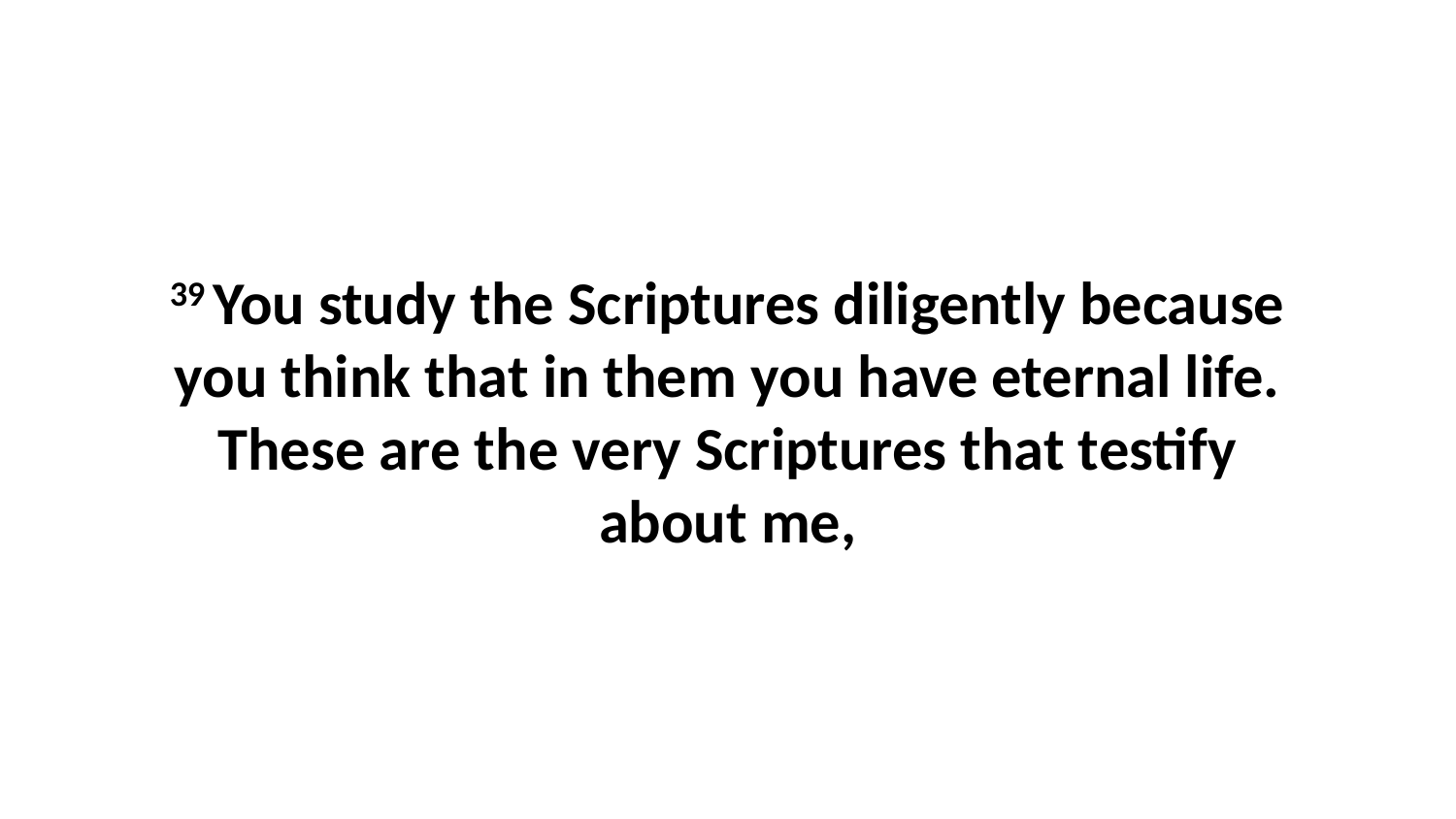

39 You study the Scriptures diligently because you think that in them you have eternal life. These are the very Scriptures that testify about me,